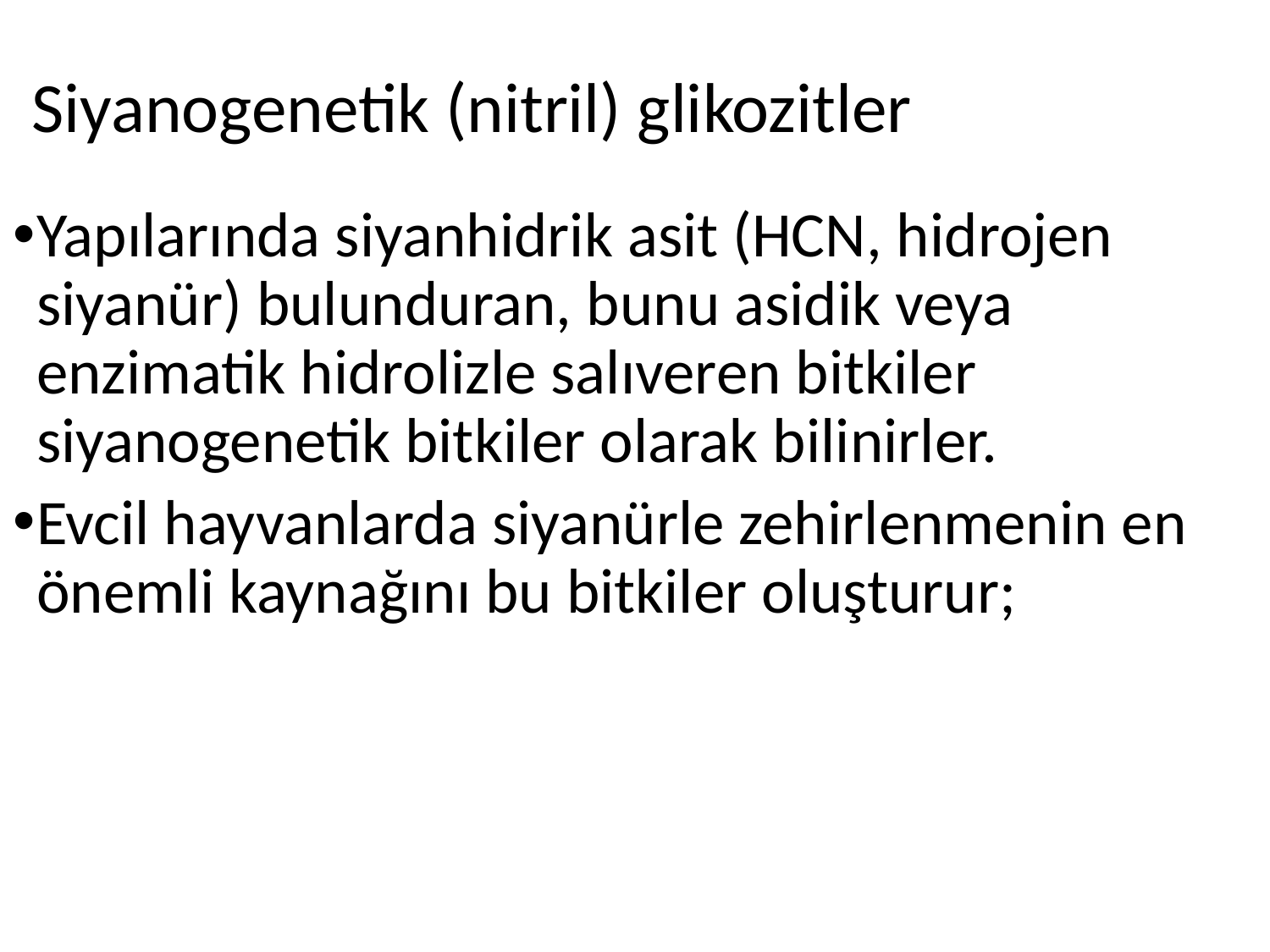

# Siyanogenetik (nitril) glikozitler
Yapılarında siyanhidrik asit (HCN, hidrojen siyanür) bulunduran, bunu asidik veya enzimatik hidrolizle salıveren bitkiler siyanogenetik bitkiler olarak bilinirler.
Evcil hayvanlarda siyanürle zehirlenmenin en önemli kaynağını bu bitkiler oluşturur;